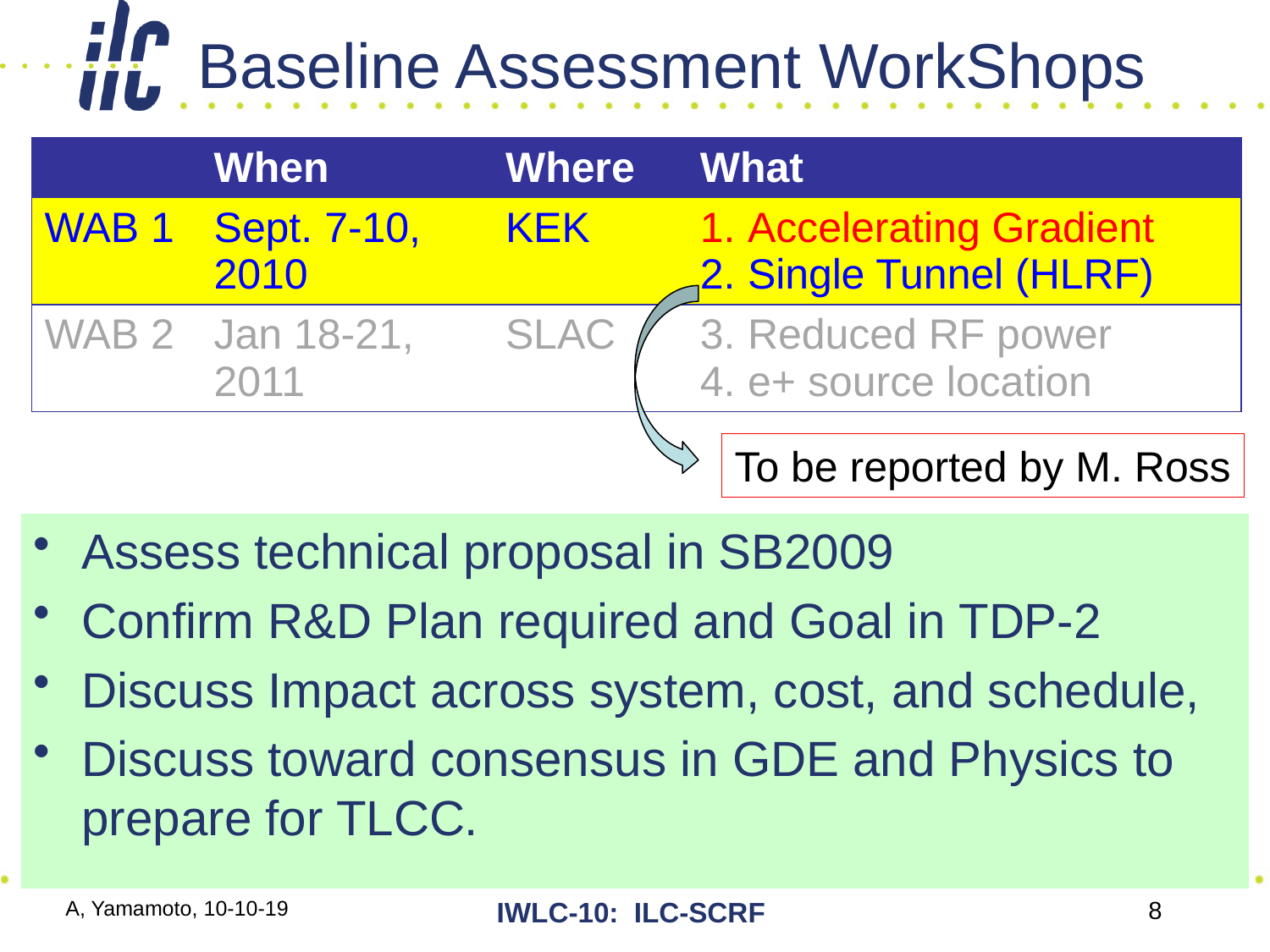

Baseline Assessment WorkShops
|  | When | Where | What |
| --- | --- | --- | --- |
| WAB 1 | Sept. 7-10, 2010 | KEK | Accelerating Gradient Single Tunnel (HLRF) |
| WAB 2 | Jan 18-21, 2011 | SLAC | Reduced RF power e+ source location |

To be reported by M. Ross
Assess technical proposal in SB2009
Confirm R&D Plan required and Goal in TDP-2
Discuss Impact across system, cost, and schedule,
Discuss toward consensus in GDE and Physics to prepare for TLCC.
A, Yamamoto, 10-10-19
IWLC-10:  ILC-SCRF
8